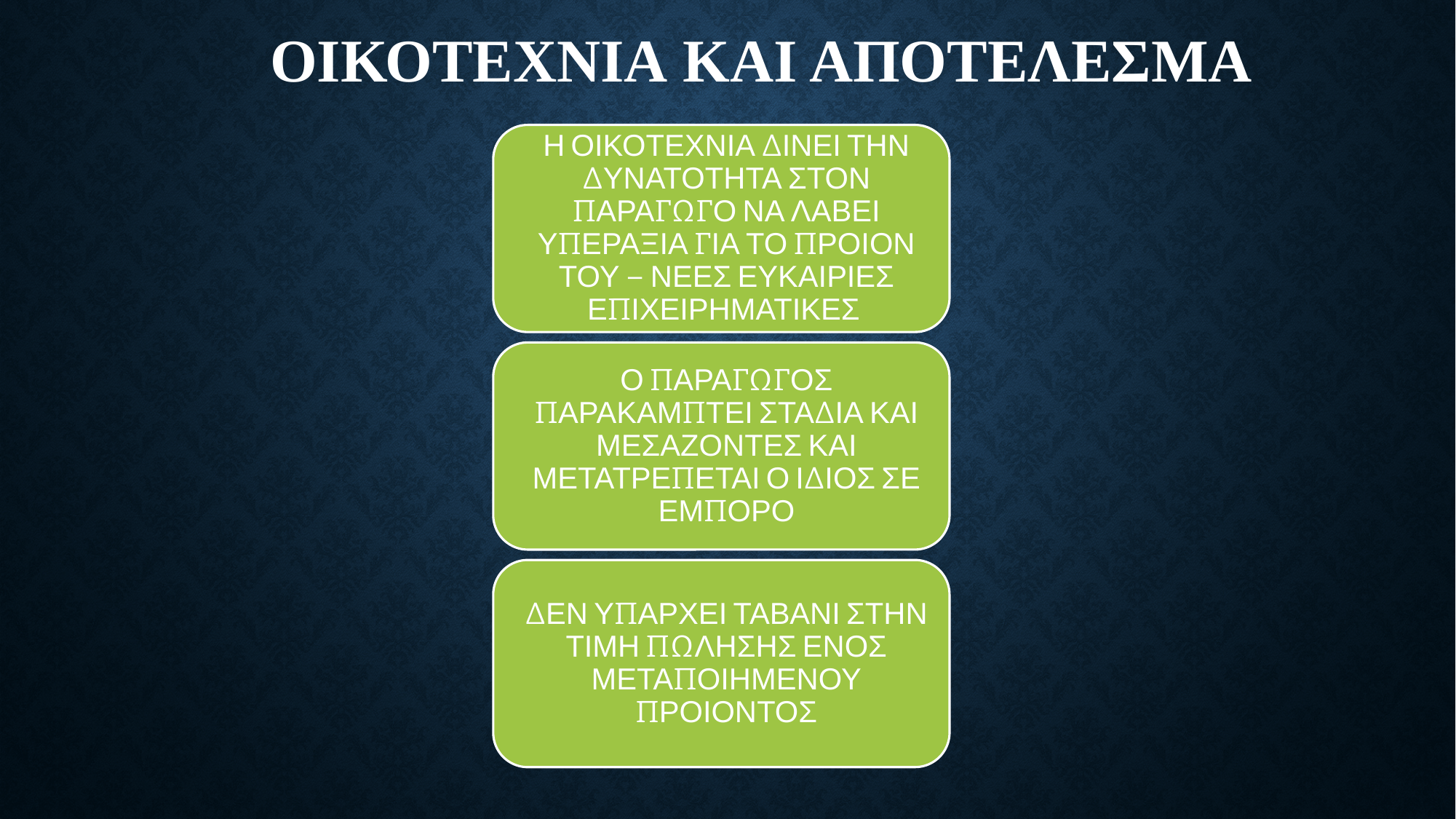

# ΟΙΚΟΤΕΧΝΙΑ και αποτελεσμα
Η ΟΙΚΟΤΕΧΝΙΑ ΔΙΝΕΙ ΤΗΝ ΔΥΝΑΤΟΤΗΤΑ ΣΤΟΝ ΠΑΡΑΓΩΓΟ ΝΑ ΛΑΒΕΙ ΥΠΕΡΑΞΙΑ ΓΙΑ ΤΟ ΠΡΟΙΟΝ ΤΟΥ – ΝΕΕΣ ΕΥΚΑΙΡΙΕΣ ΕΠΙΧΕΙΡΗΜΑΤΙΚΕΣ
Ο ΠΑΡΑΓΩΓΟΣ ΠΑΡΑΚΑΜΠΤΕΙ ΣΤΑΔΙΑ ΚΑΙ ΜΕΣΑΖΟΝΤΕΣ ΚΑΙ ΜΕΤΑΤΡΕΠΕΤΑΙ Ο ΙΔΙΟΣ ΣΕ ΕΜΠΟΡΟ
ΔΕΝ ΥΠΑΡΧΕΙ ΤΑΒΑΝΙ ΣΤΗΝ ΤΙΜΗ ΠΩΛΗΣΗΣ ΕΝΟΣ ΜΕΤΑΠΟΙΗΜΕΝΟΥ ΠΡΟΙΟΝΤΟΣ